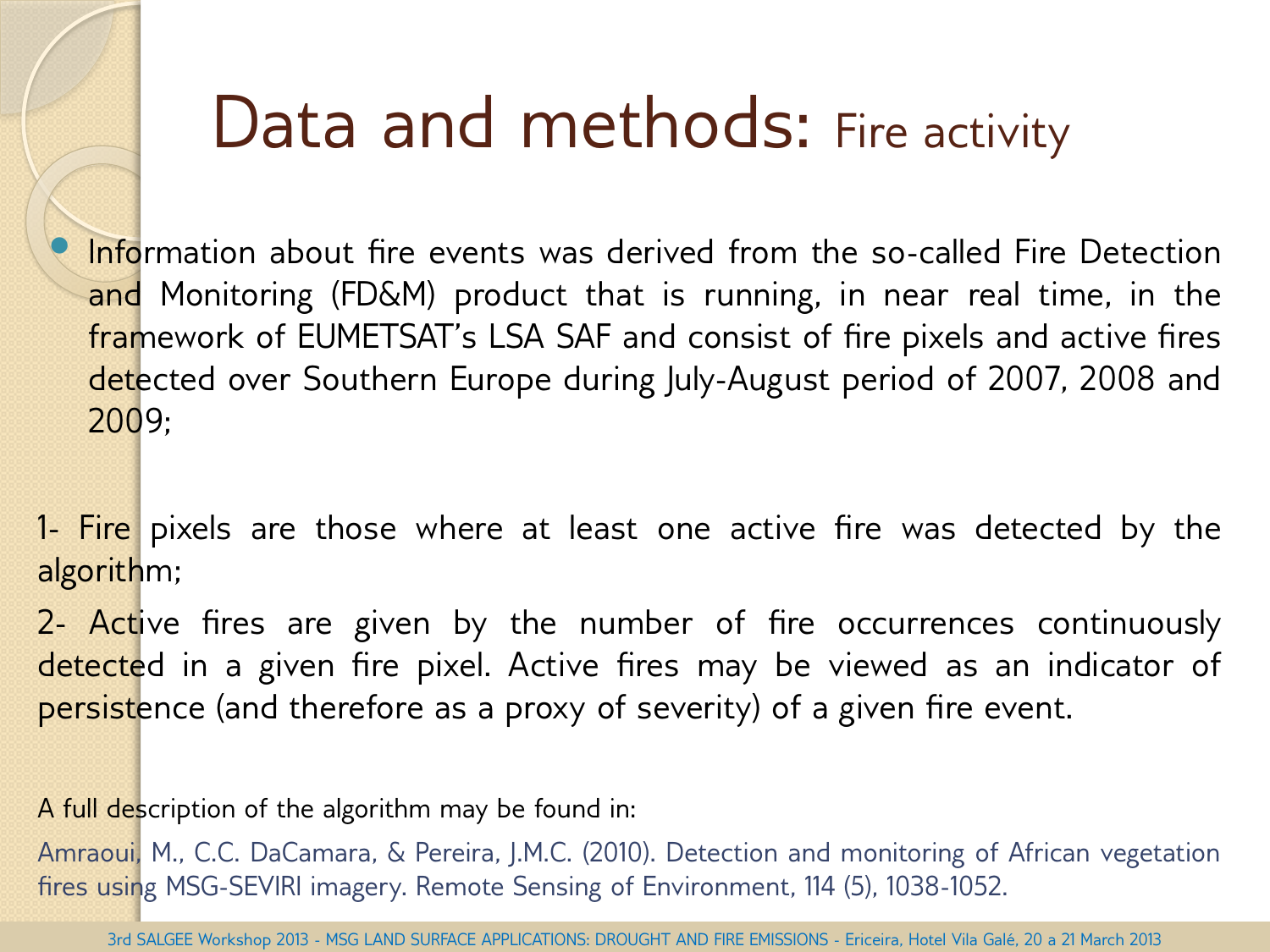

# Data and methods: Fire activity
Information about fire events was derived from the so-called Fire Detection and Monitoring (FD&M) product that is running, in near real time, in the framework of EUMETSAT’s LSA SAF and consist of fire pixels and active fires detected over Southern Europe during July-August period of 2007, 2008 and 2009;

1- Fire pixels are those where at least one active fire was detected by the algorithm;
2- Active fires are given by the number of fire occurrences continuously detected in a given fire pixel. Active fires may be viewed as an indicator of persistence (and therefore as a proxy of severity) of a given fire event.

A full description of the algorithm may be found in:
Amraoui, M., C.C. DaCamara, & Pereira, J.M.C. (2010). Detection and monitoring of African vegetation fires using MSG-SEVIRI imagery. Remote Sensing of Environment, 114 (5), 1038-1052.

3rd SALGEE Workshop 2013 - MSG LAND SURFACE APPLICATIONS: DROUGHT AND FIRE EMISSIONS - Ericeira, Hotel Vila Galé, 20 a 21 March 2013